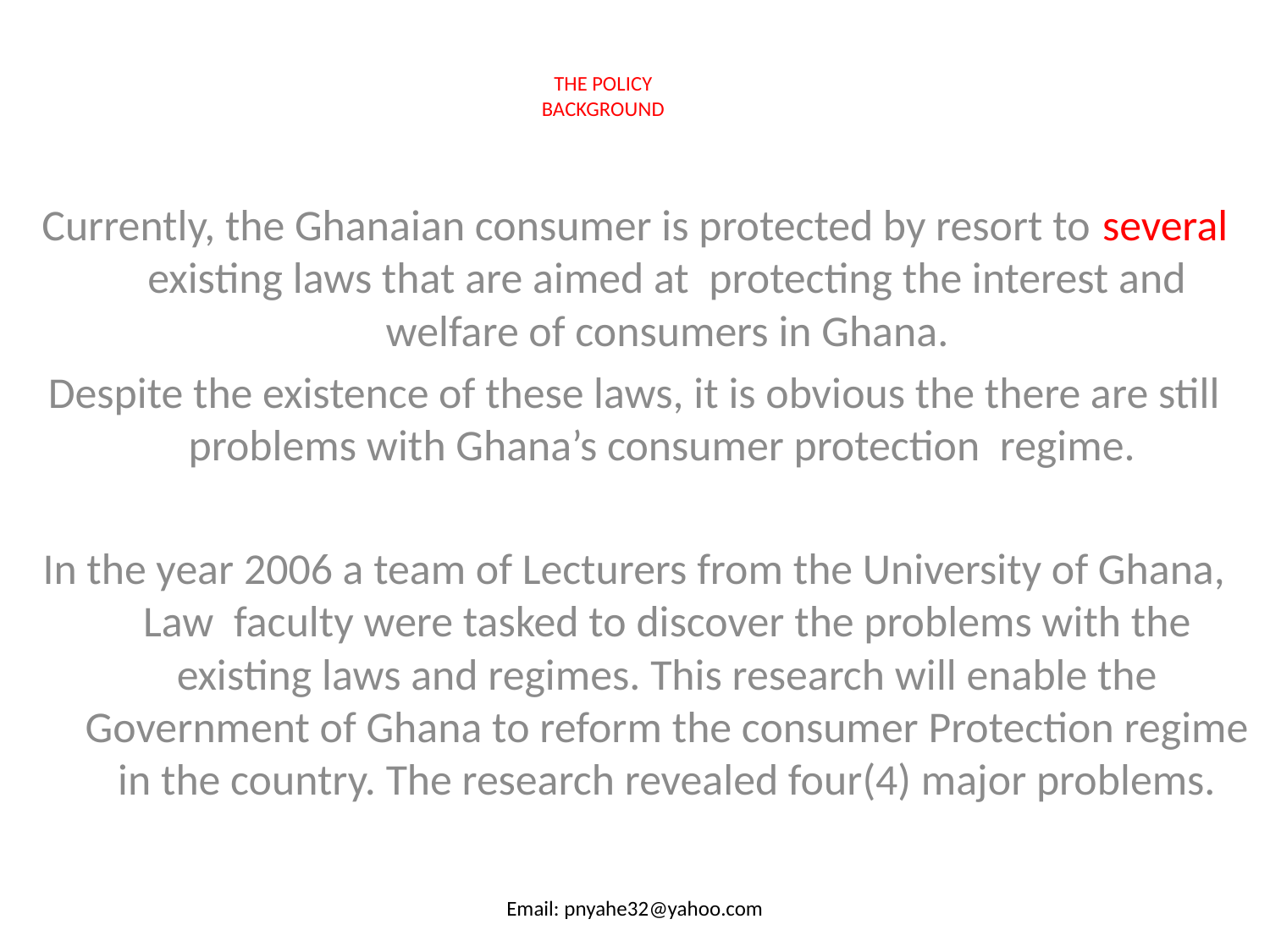

# THE POLICY BACKGROUND
Currently, the Ghanaian consumer is protected by resort to several existing laws that are aimed at  protecting the interest and welfare of consumers in Ghana.
Despite the existence of these laws, it is obvious the there are still problems with Ghana’s consumer protection  regime.

In the year 2006 a team of Lecturers from the University of Ghana, Law  faculty were tasked to discover the problems with the existing laws and regimes. This research will enable the Government of Ghana to reform the consumer Protection regime in the country. The research revealed four(4) major problems.

Email: pnyahe32@yahoo.com